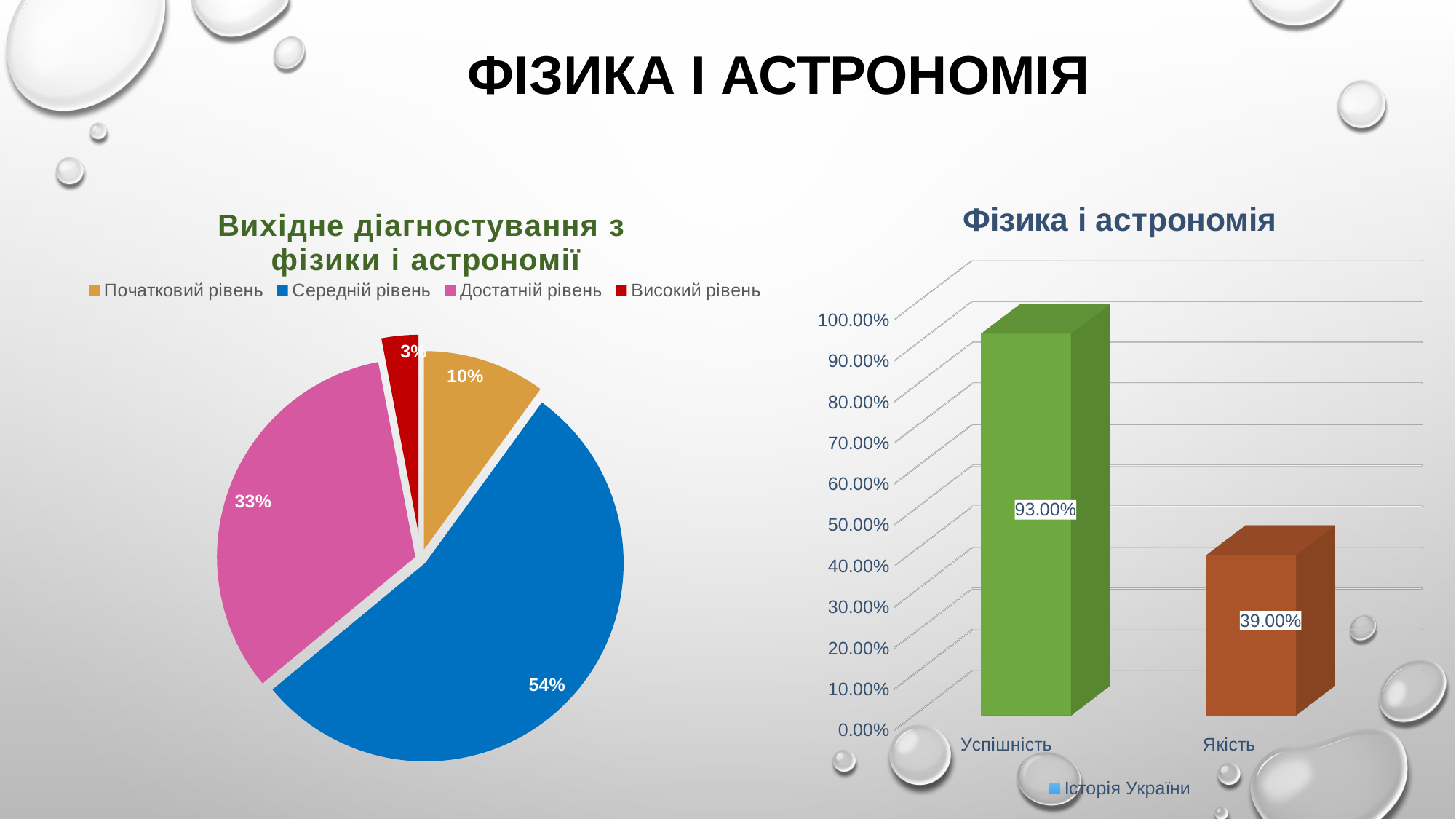

# Фізика і астрономія

[unsupported chart]

### Chart: Вихідне діагностування з
 фізики і астрономії

| Category | Вихідне діагностування з історії України |
|---|---|
| Початковий рівень | 0.1 |
| Середній рівень | 0.54 |
| Достатній рівень | 0.33 |
| Високий рівень | 0.03 |